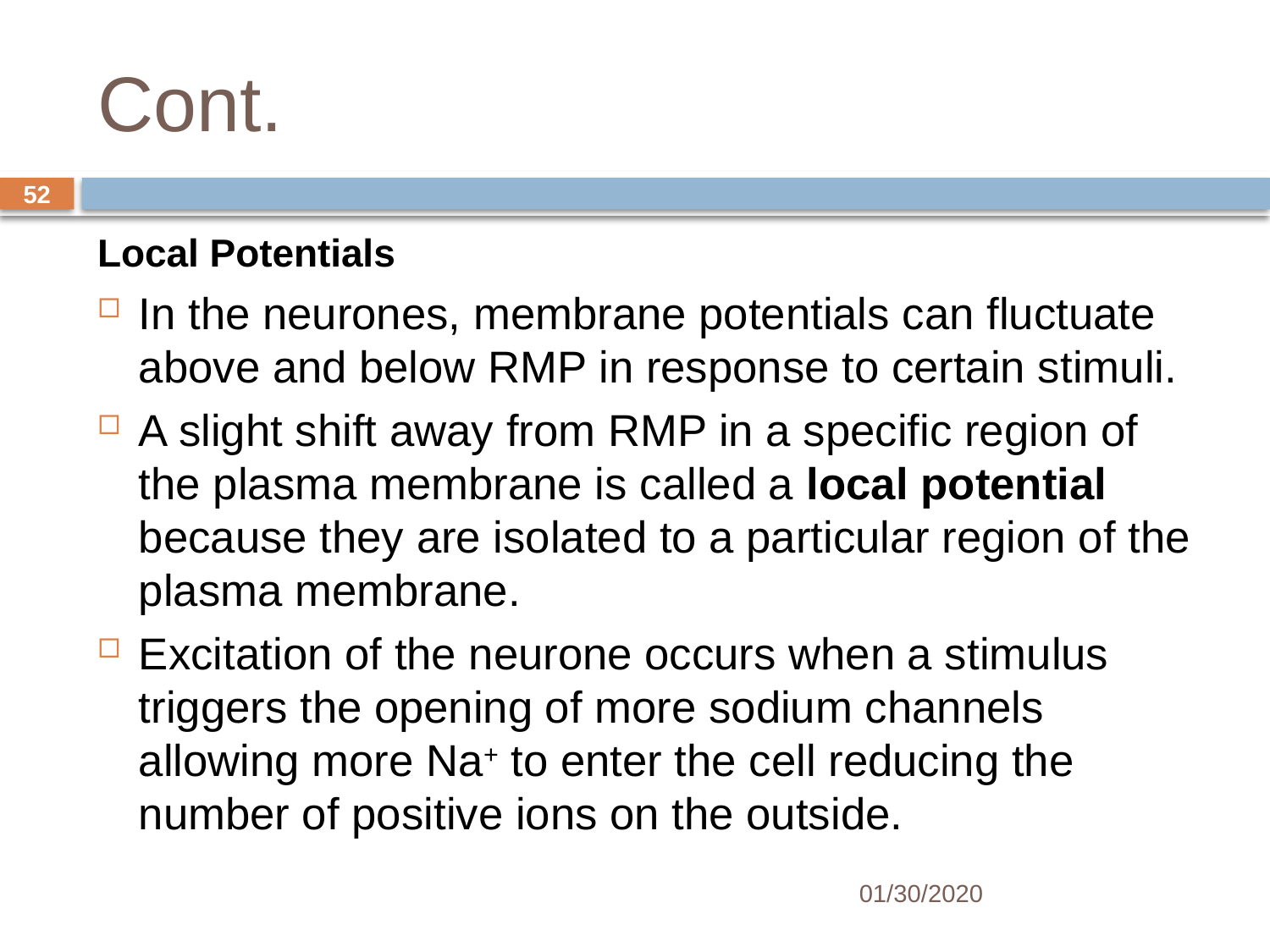

# Cont.
52
Local Potentials
In the neurones, membrane potentials can fluctuate above and below RMP in response to certain stimuli.
A slight shift away from RMP in a specific region of the plasma membrane is called a local potential because they are isolated to a particular region of the plasma membrane.
Excitation of the neurone occurs when a stimulus triggers the opening of more sodium channels allowing more Na+ to enter the cell reducing the number of positive ions on the outside.

01/30/2020